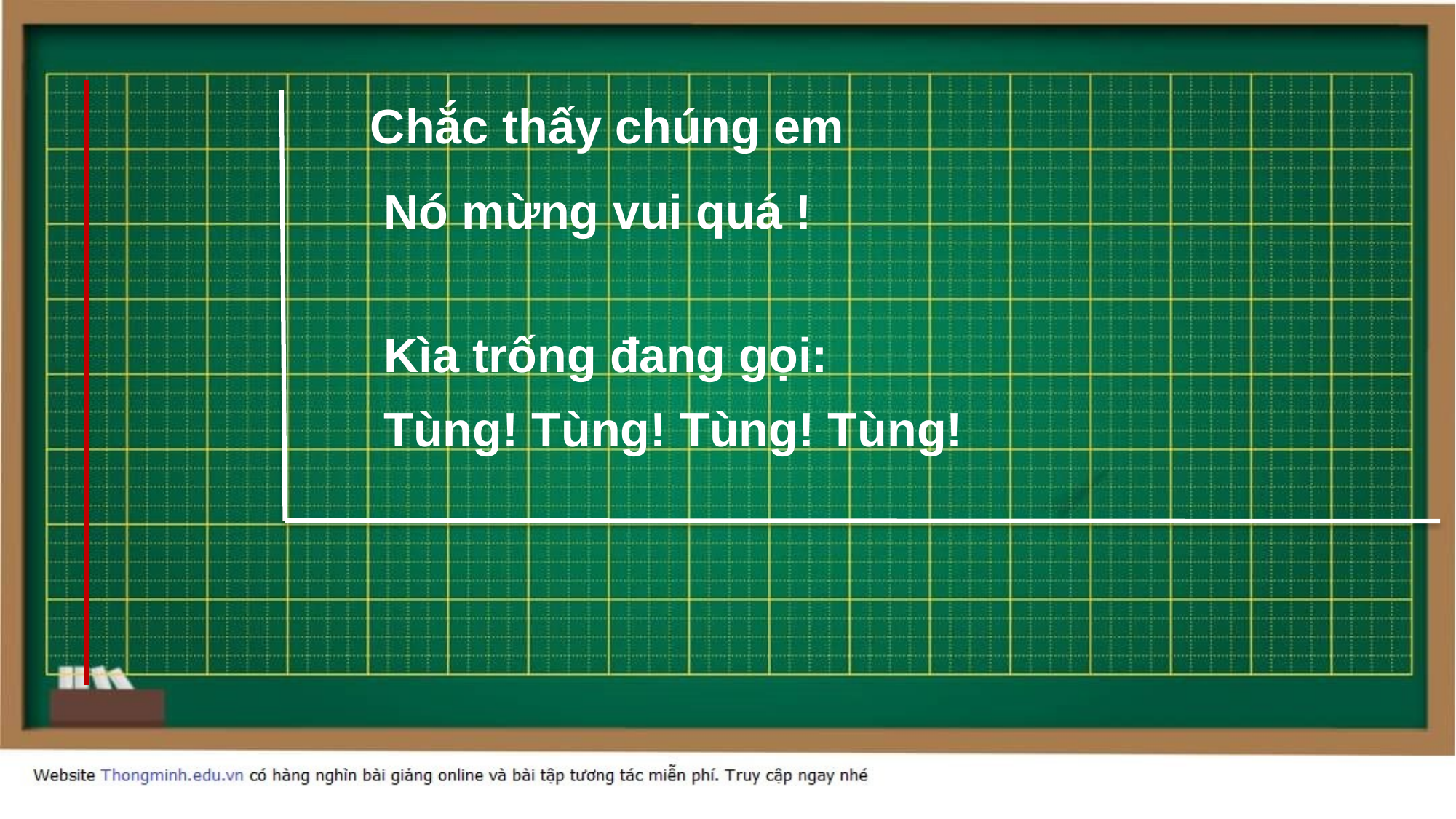

Chắc thấy chúng em
Nó mừng vui quá !
Kìa trống đang gọi:
 Tùng! Tùng! Tùng! Tùng!